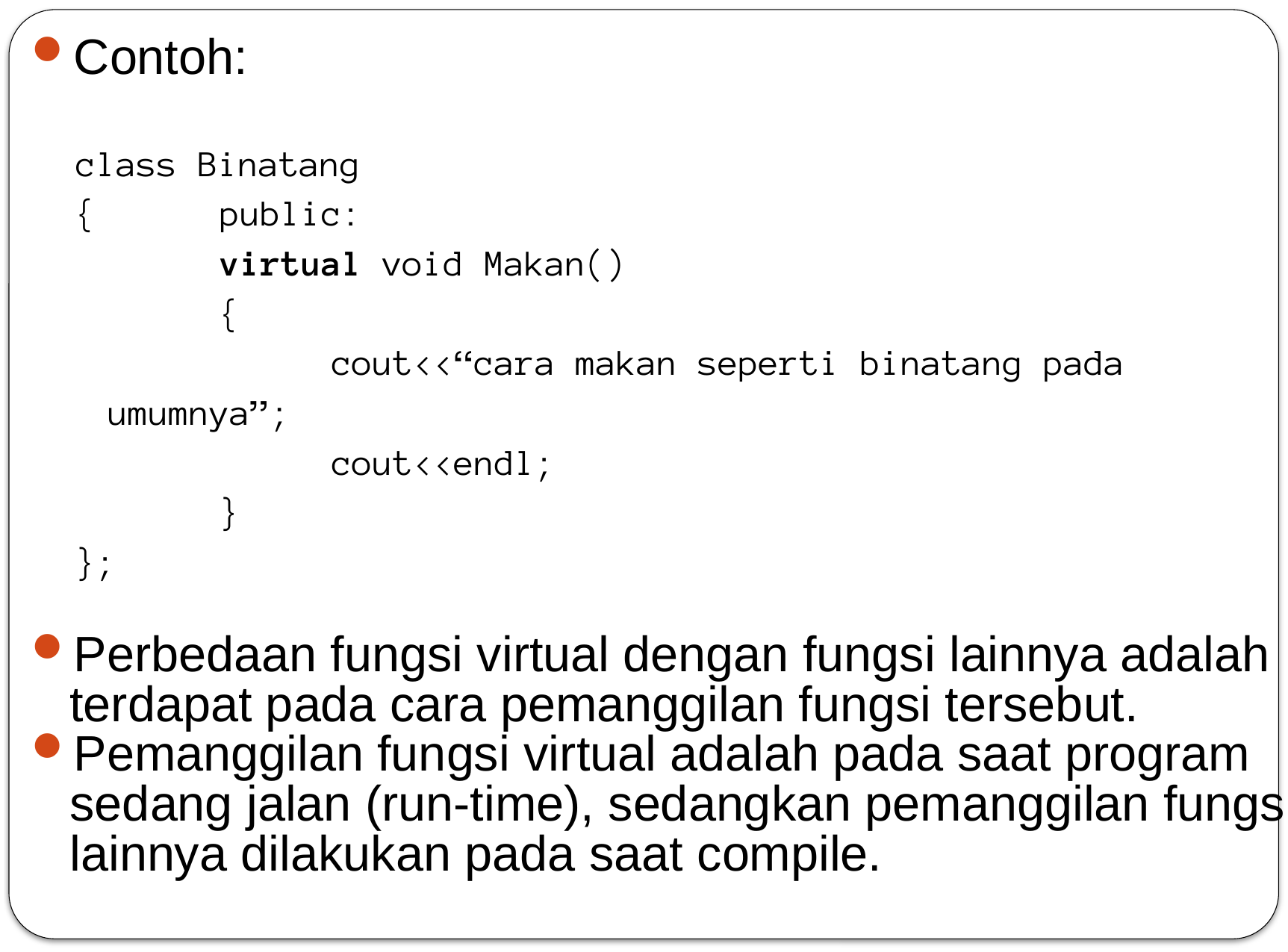

Contoh:

class Binatang
{		public:
		virtual void Makan()
		{
			cout<<“cara makan seperti binatang pada umumnya”;
			cout<<endl;
		}
};

Perbedaan fungsi virtual dengan fungsi lainnya adalah terdapat pada cara pemanggilan fungsi tersebut.
Pemanggilan fungsi virtual adalah pada saat program sedang jalan (run-time), sedangkan pemanggilan fungsi lainnya dilakukan pada saat compile.